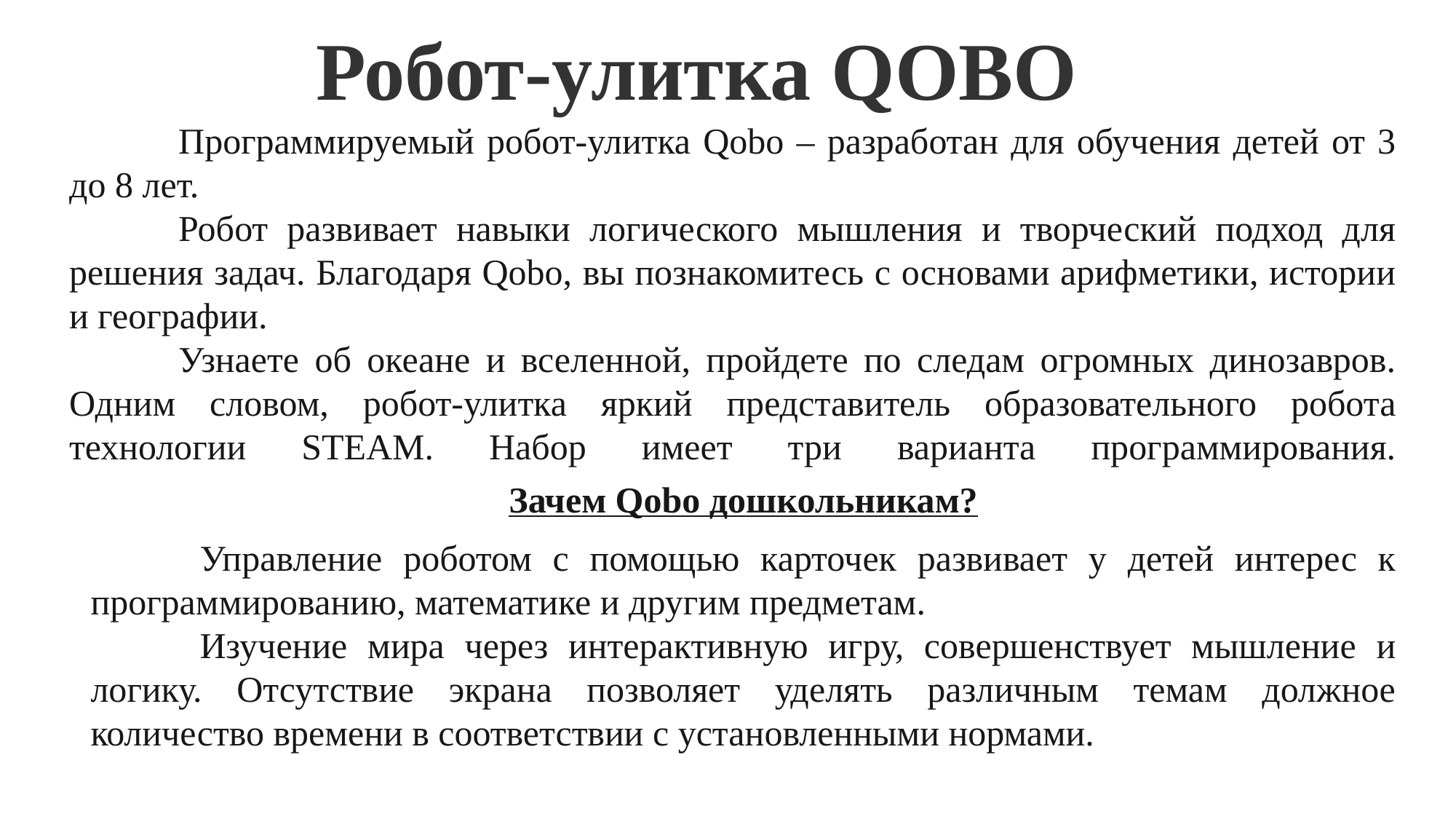

Робот-улитка QOBO
	Программируемый робот-улитка Qobo – разработан для обучения детей от 3 до 8 лет.
	Робот развивает навыки логического мышления и творческий подход для решения задач. Благодаря Qobo, вы познакомитесь с основами арифметики, истории и географии.
	Узнаете об океане и вселенной, пройдете по следам огромных динозавров. Одним словом, робот-улитка яркий представитель образовательного робота технологии STEAM. Набор имеет три варианта программирования.
Зачем Qobo дошкольникам?

	Управление роботом с помощью карточек развивает у детей интерес к программированию, математике и другим предметам.
	Изучение мира через интерактивную игру, совершенствует мышление и логику. Отсутствие экрана позволяет уделять различным темам должное количество времени в соответствии с установленными нормами.